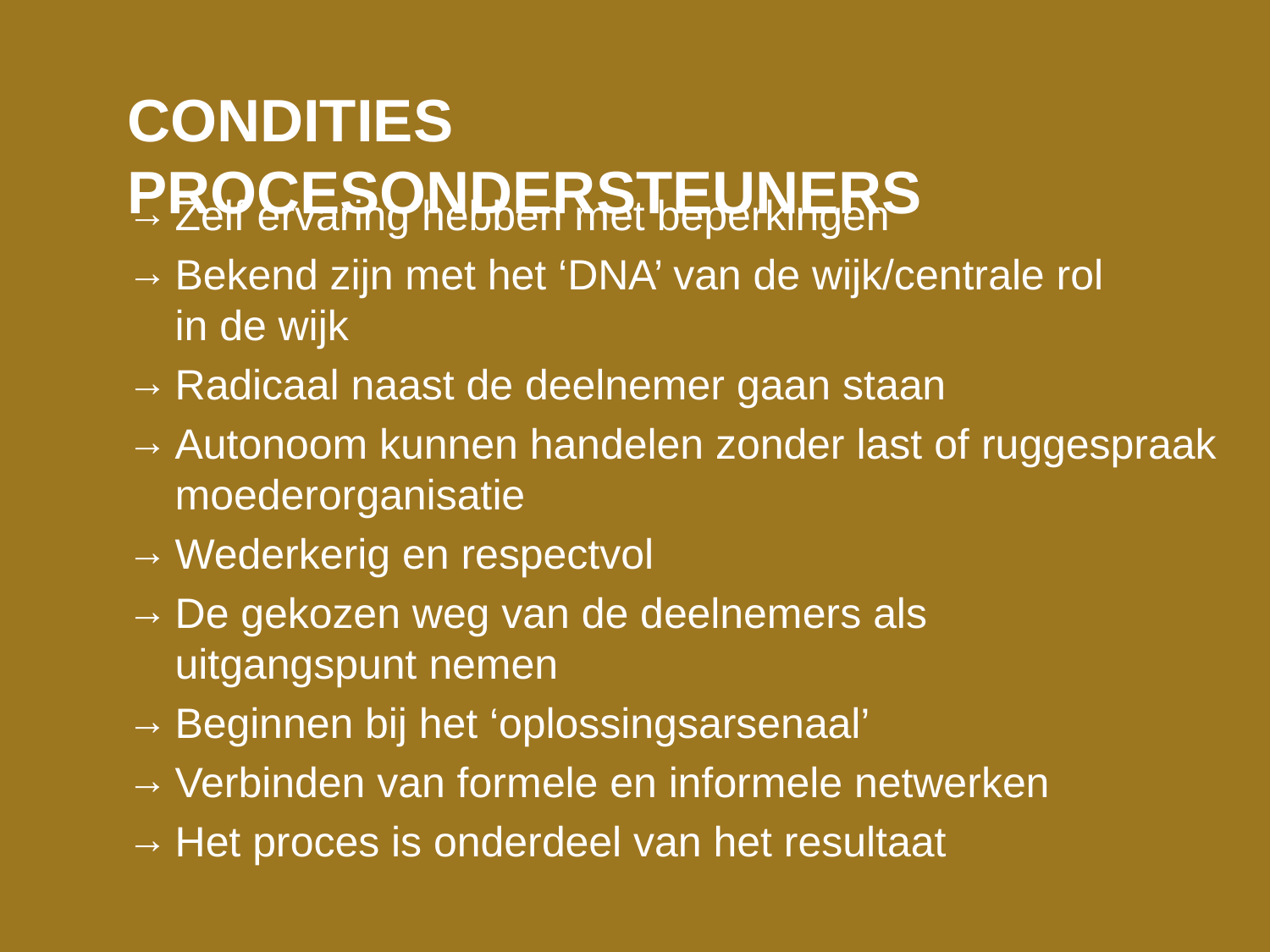

Condities procesondersteuners
Zelf ervaring hebben met beperkingen
Bekend zijn met het ‘DNA’ van de wijk/centrale rol
in de wijk
Radicaal naast de deelnemer gaan staan
Autonoom kunnen handelen zonder last of ruggespraak moederorganisatie
Wederkerig en respectvol
De gekozen weg van de deelnemers als
uitgangspunt nemen
Beginnen bij het ‘oplossingsarsenaal’
Verbinden van formele en informele netwerken
Het proces is onderdeel van het resultaat